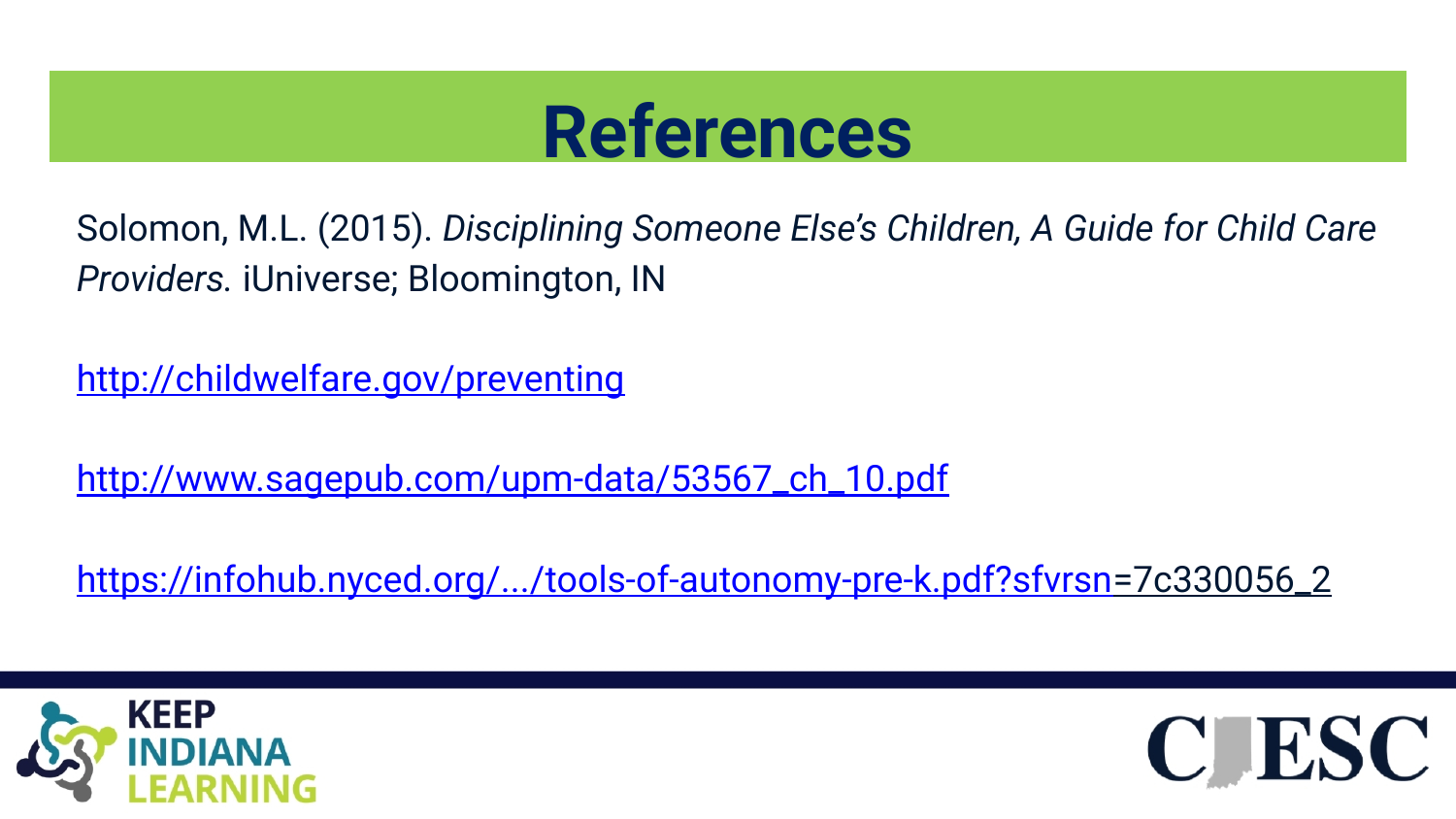

# References
Solomon, M.L. (2015). Disciplining Someone Else’s Children, A Guide for Child Care Providers. iUniverse; Bloomington, IN

http://childwelfare.gov/preventing

http://www.sagepub.com/upm-data/53567_ch_10.pdf

https://infohub.nyced.org/.../tools-of-autonomy-pre-k.pdf?sfvrsn=7c330056_2